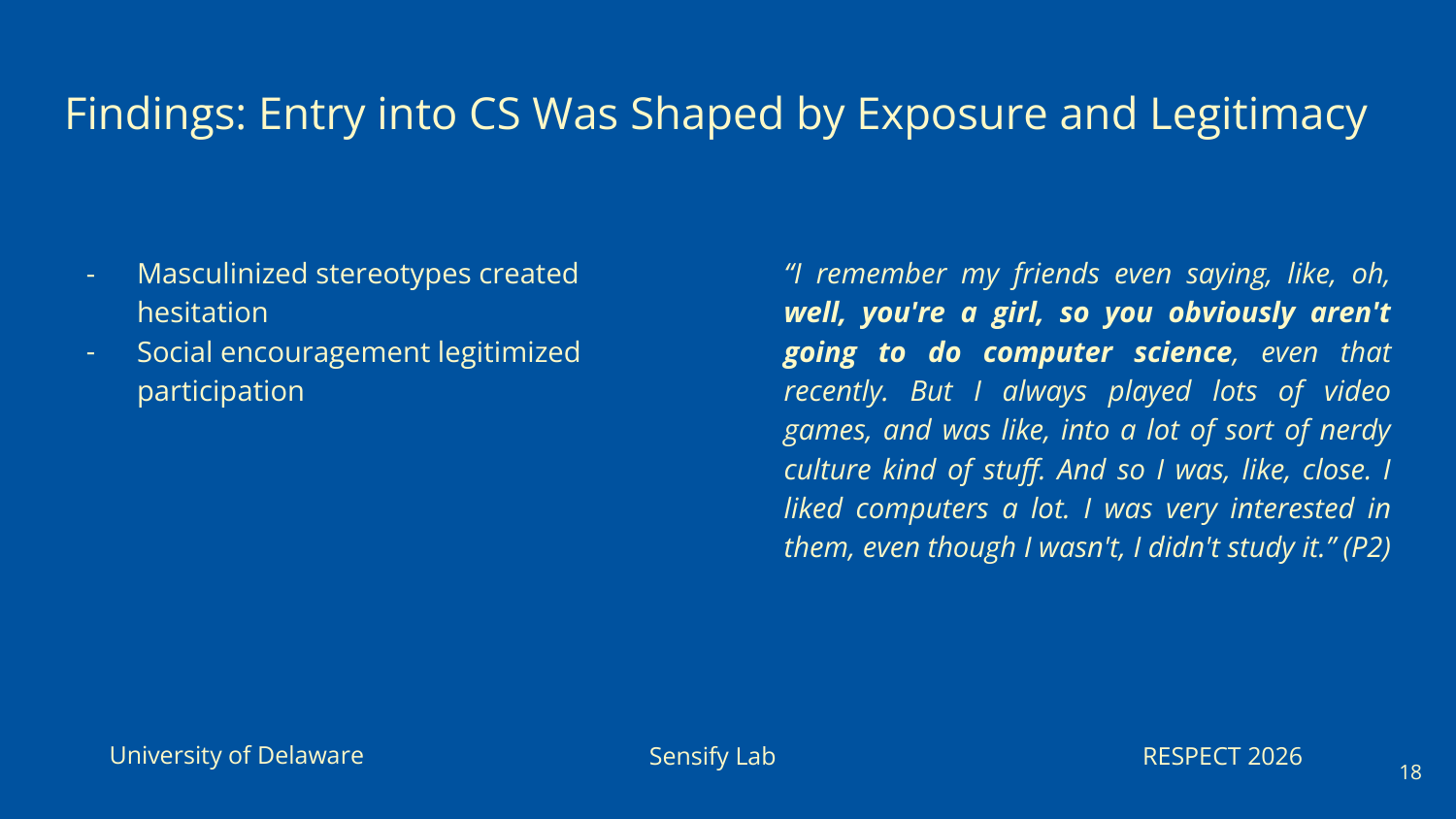

# Findings: Entry into CS Was Shaped by Exposure and Legitimacy

“I remember my friends even saying, like, oh, well, you're a girl, so you obviously aren't going to do computer science, even that recently. But I always played lots of video games, and was like, into a lot of sort of nerdy culture kind of stuff. And so I was, like, close. I liked computers a lot. I was very interested in them, even though I wasn't, I didn't study it.” (P2)

Masculinized stereotypes created hesitation
Social encouragement legitimized participation
University of Delaware
Sensify Lab
RESPECT 2026
18